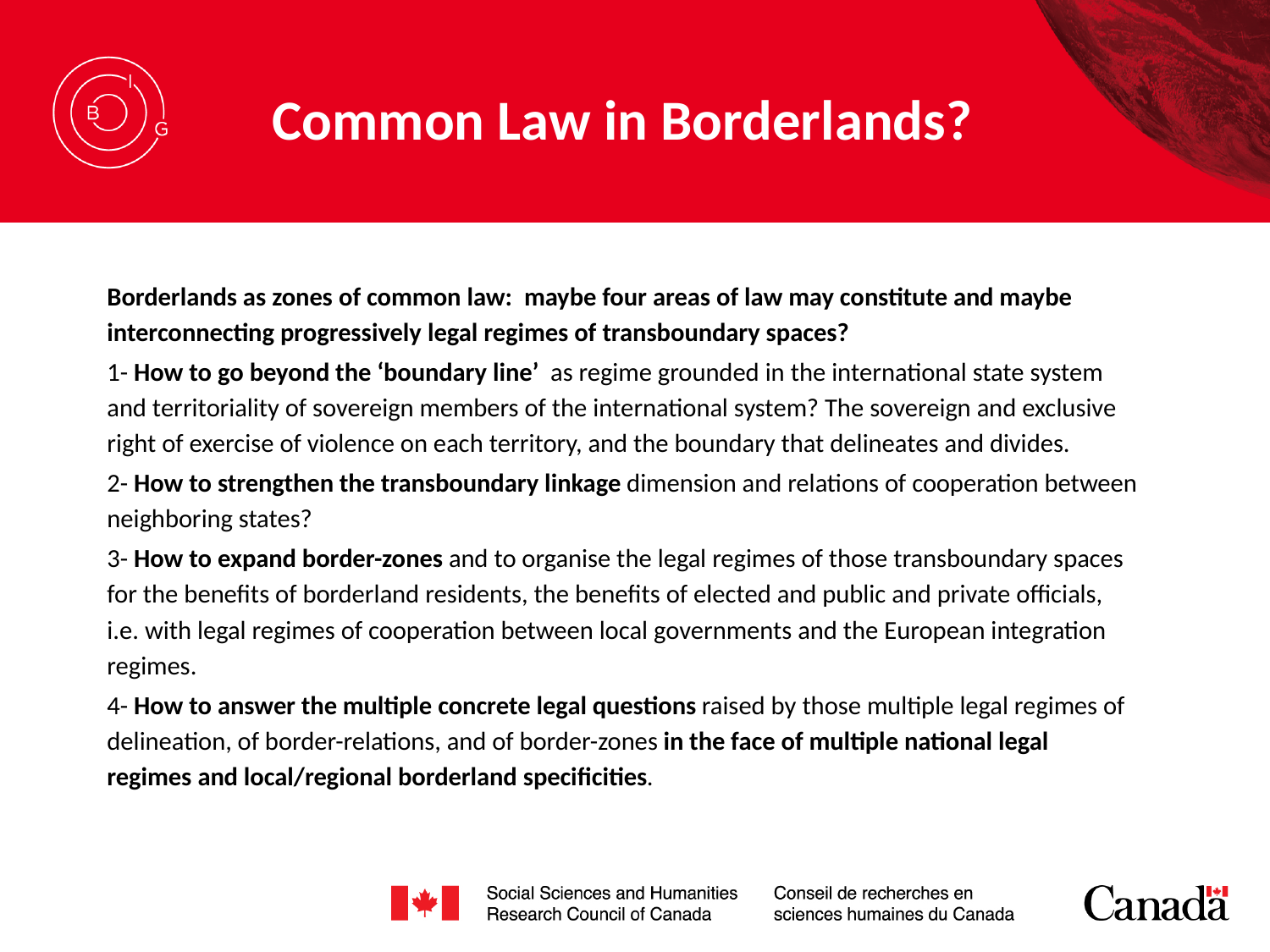

# Common Law in Borderlands?
Borderlands as zones of common law:  maybe four areas of law may constitute and maybe interconnecting progressively legal regimes of transboundary spaces?
1- How to go beyond the ‘boundary line’  as regime grounded in the international state system and territoriality of sovereign members of the international system? The sovereign and exclusive right of exercise of violence on each territory, and the boundary that delineates and divides.
2- How to strengthen the transboundary linkage dimension and relations of cooperation between neighboring states?
3- How to expand border-zones and to organise the legal regimes of those transboundary spaces for the benefits of borderland residents, the benefits of elected and public and private officials, i.e. with legal regimes of cooperation between local governments and the European integration regimes.
4- How to answer the multiple concrete legal questions raised by those multiple legal regimes of delineation, of border-relations, and of border-zones in the face of multiple national legal regimes and local/regional borderland specificities.